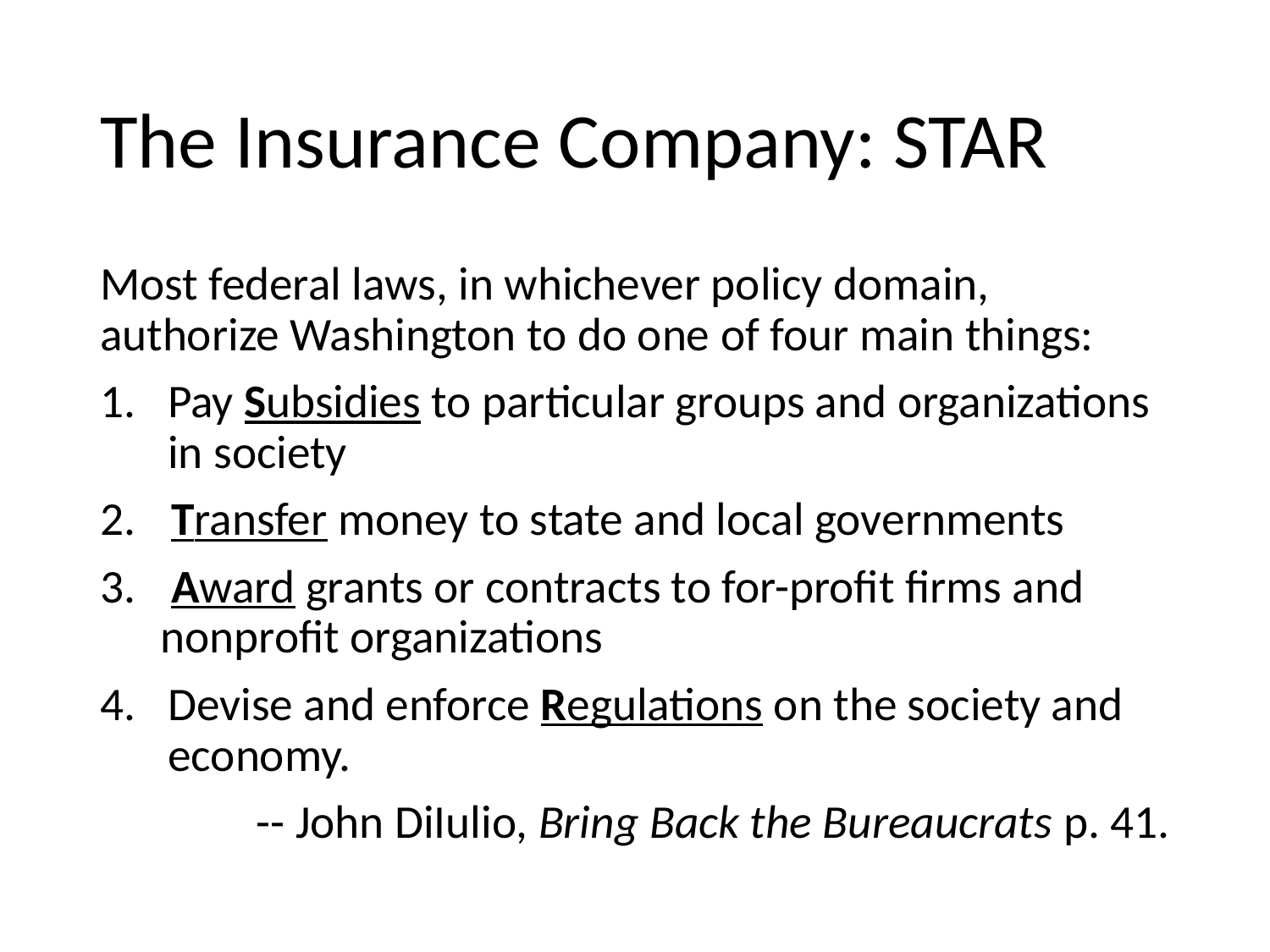

# The Insurance Company: STAR
Most federal laws, in whichever policy domain, authorize Washington to do one of four main things:
Pay Subsidies to particular groups and organizations in society
 Transfer money to state and local governments
 Award grants or contracts to for-profit firms and nonprofit organizations
Devise and enforce Regulations on the society and economy.
-- John DiIulio, Bring Back the Bureaucrats p. 41.